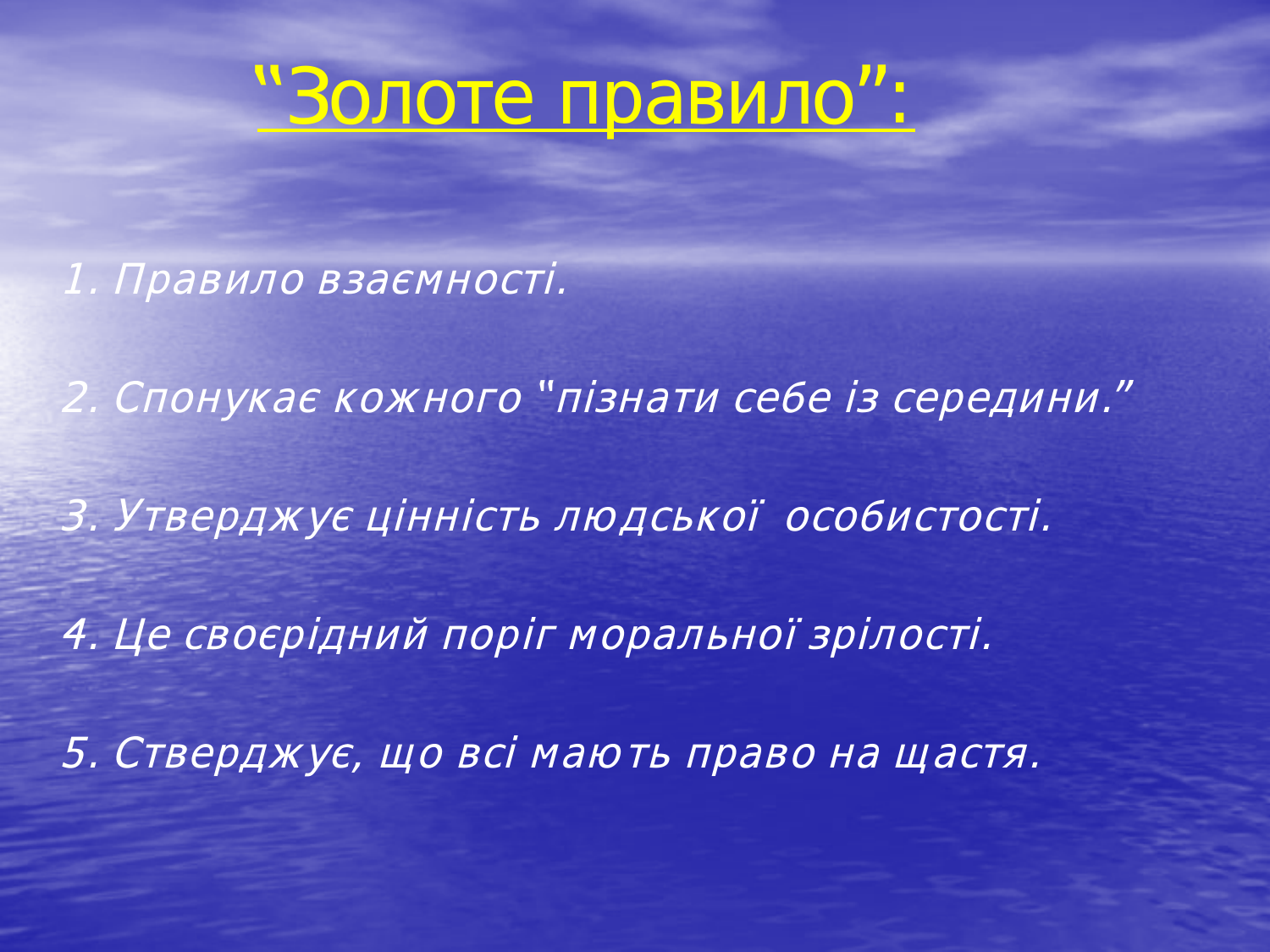

# “Золоте правило”:

 1. Правило взаємності.

 2. Спонукає кожного “пізнати себе із середини.”

 3. Утверджує цінність людської  особистості.

 4. Це своєрідний поріг моральної зрілості.

 5. Стверджує, що всі мають право на щастя.